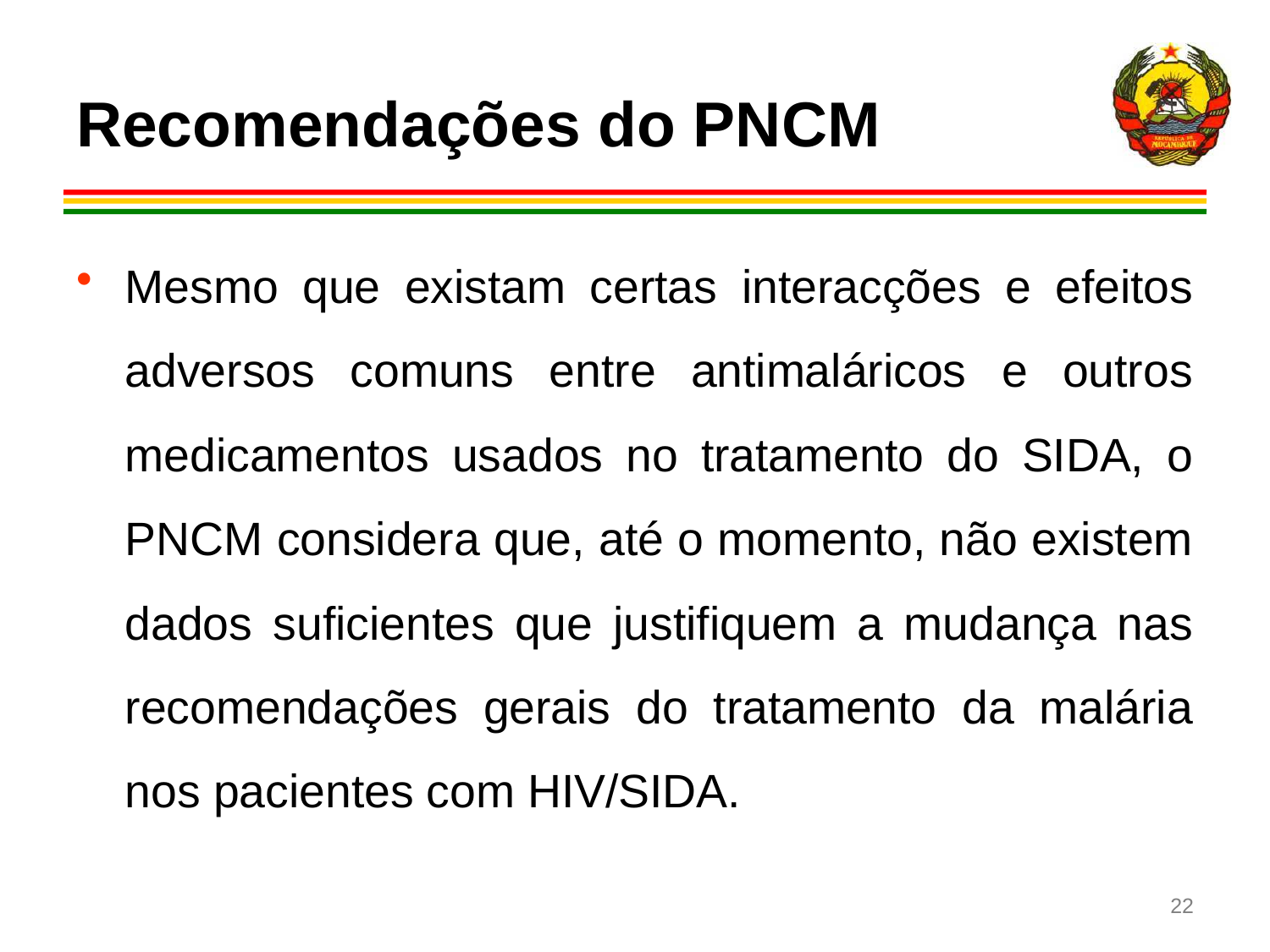

# Recomendações do PNCM
Mesmo que existam certas interacções e efeitos adversos comuns entre antimaláricos e outros medicamentos usados no tratamento do SIDA, o PNCM considera que, até o momento, não existem dados suficientes que justifiquem a mudança nas recomendações gerais do tratamento da malária nos pacientes com HIV/SIDA.